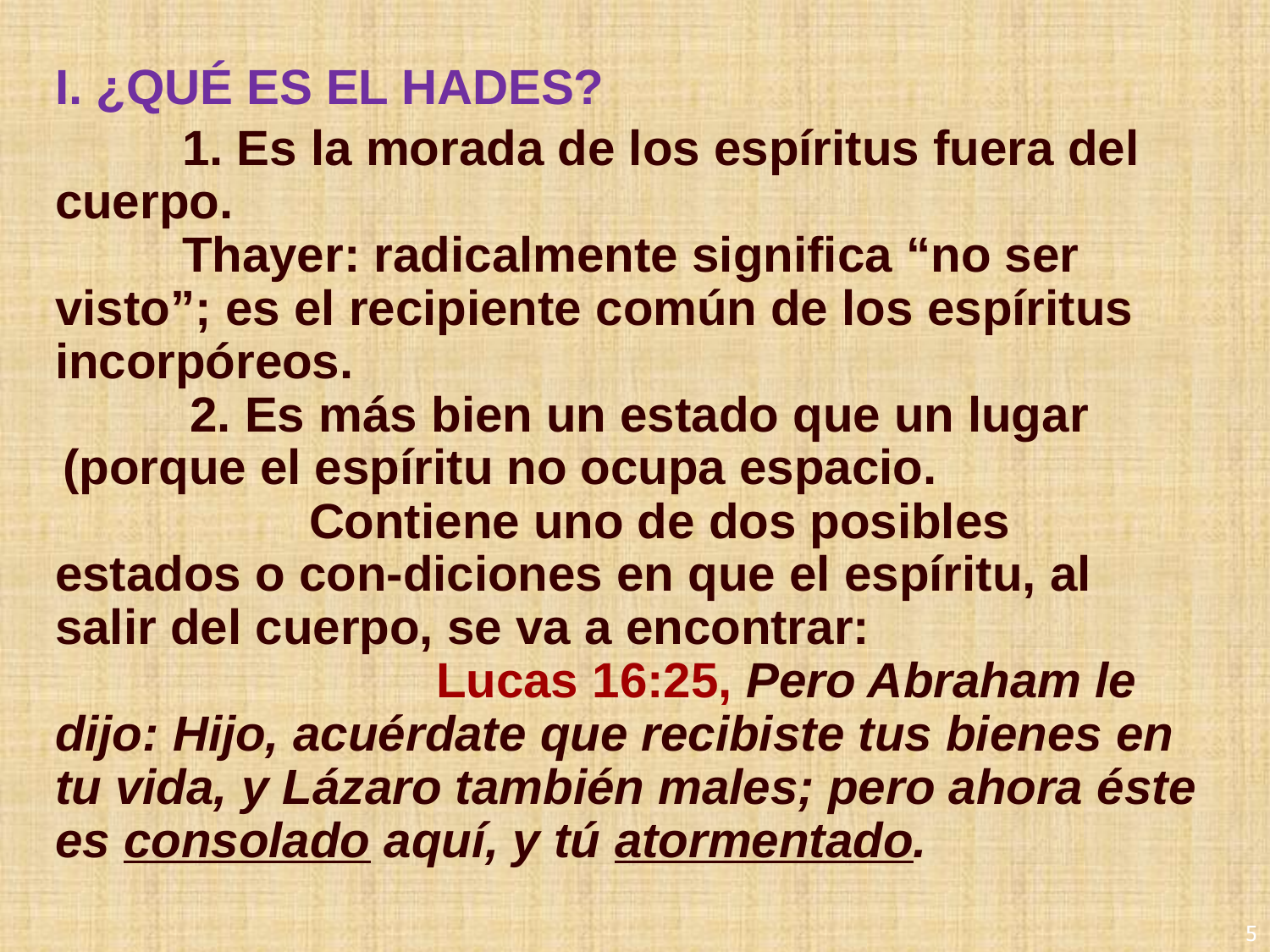

# I. ¿QUÉ ES EL HADES?
	1. Es la morada de los espíritus fuera del cuerpo.
	Thayer: radicalmente significa “no ser visto”; es el recipiente común de los espíritus incorpóreos.
		2. Es más bien un estado que un lugar (porque el espíritu no ocupa espacio.
		Contiene uno de dos posibles estados o con-diciones en que el espíritu, al salir del cuerpo, se va a encontrar:
			Lucas 16:25, Pero Abraham le dijo: Hijo, acuérdate que recibiste tus bienes en tu vida, y Lázaro también males; pero ahora éste es consolado aquí, y tú atormentado.
5